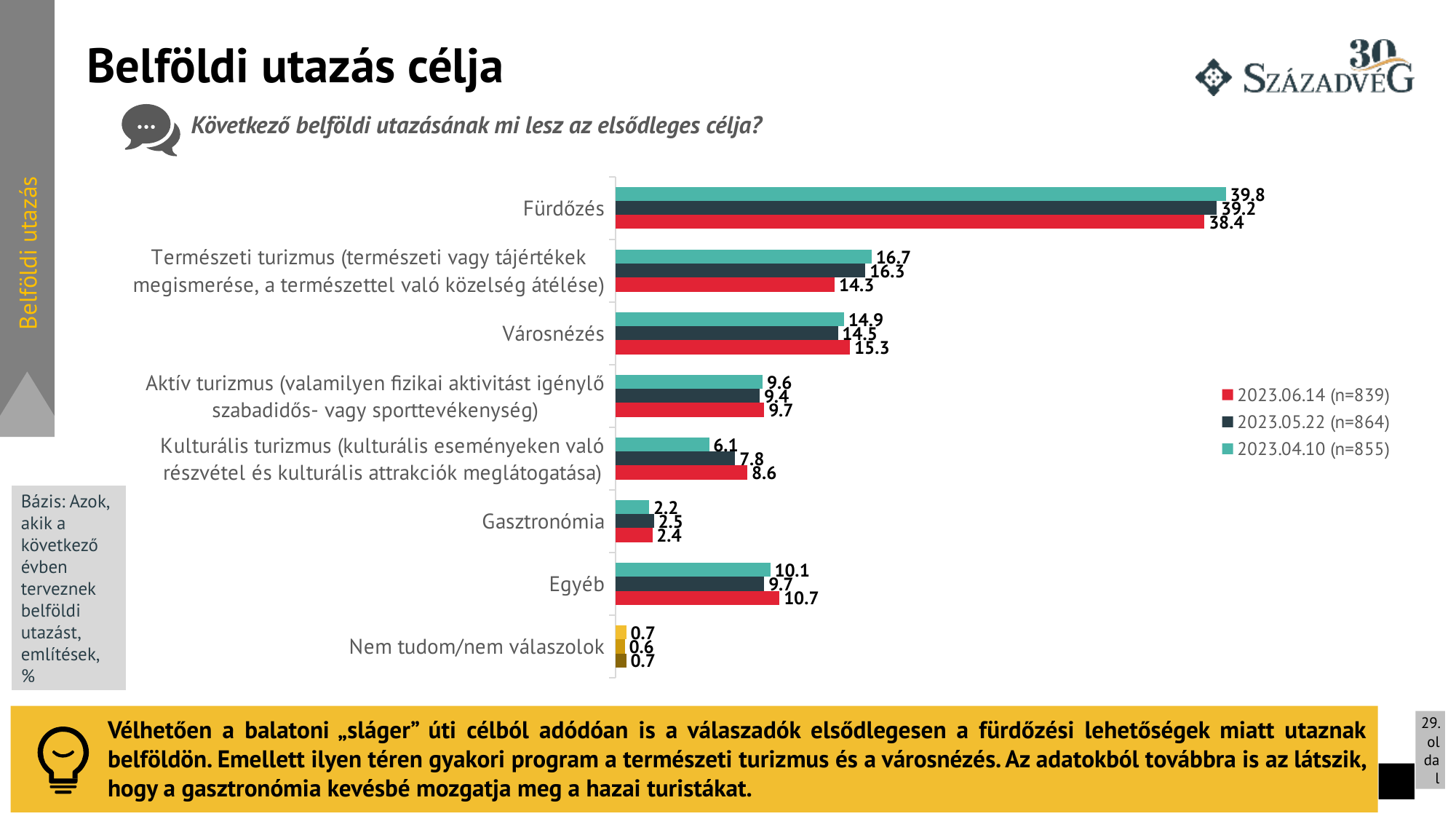

# Belföldi utazás célja

Következő belföldi utazásának mi lesz az elsődleges célja?

### Chart

| Category | 2023.04.10 (n=855) | 2023.05.22 (n=864) | 2023.06.14 (n=839) |
|---|---|---|---|
| Fürdőzés | 39.8 | 39.2 | 38.4 |
| Természeti turizmus (természeti vagy tájértékek megismerése, a természettel való közelség átélése) | 16.7 | 16.3 | 14.3 |
| Városnézés | 14.9 | 14.5 | 15.3 |
| Aktív turizmus (valamilyen fizikai aktivitást igénylő szabadidős- vagy sporttevékenység) | 9.6 | 9.4 | 9.7 |
| Kulturális turizmus (kulturális eseményeken való részvétel és kulturális attrakciók meglátogatása) | 6.1 | 7.8 | 8.6 |
| Gasztronómia | 2.2 | 2.5 | 2.4 |
| Egyéb | 10.1 | 9.7 | 10.7 |
| Nem tudom/nem válaszolok | 0.7 | 0.6 | 0.7 |
Belföldi utazás

Bázis: Azok, akik a következő évben terveznek belföldi utazást, említések, %

Vélhetően a balatoni „sláger” úti célból adódóan is a válaszadók elsődlegesen a fürdőzési lehetőségek miatt utaznak belföldön. Emellett ilyen téren gyakori program a természeti turizmus és a városnézés. Az adatokból továbbra is az látszik, hogy a gasztronómia kevésbé mozgatja meg a hazai turistákat.
29. oldal